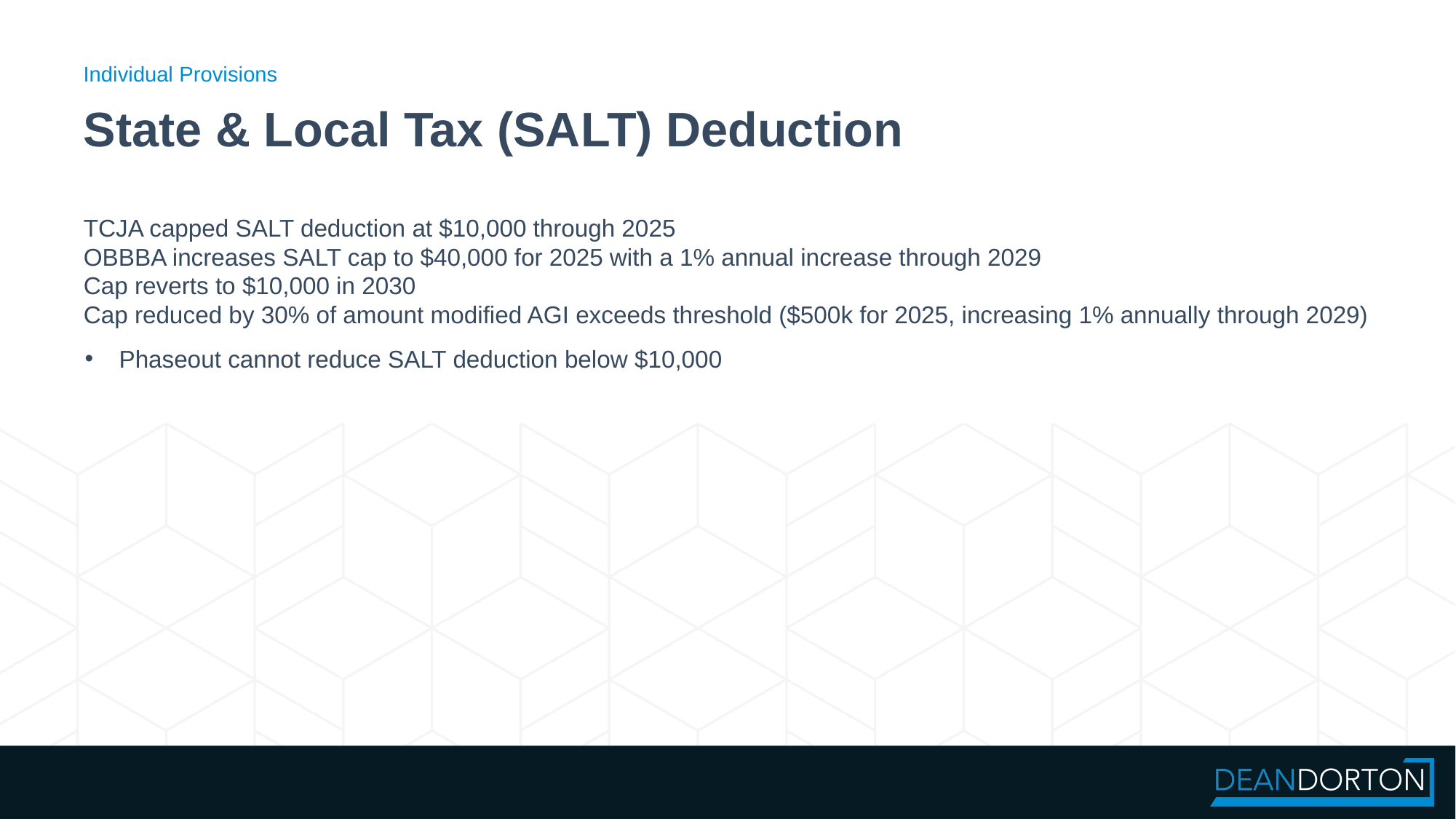

Individual Provisions
# State & Local Tax (SALT) Deduction
TCJA capped SALT deduction at $10,000 through 2025
OBBBA increases SALT cap to $40,000 for 2025 with a 1% annual increase through 2029
Cap reverts to $10,000 in 2030
Cap reduced by 30% of amount modified AGI exceeds threshold ($500k for 2025, increasing 1% annually through 2029)
Phaseout cannot reduce SALT deduction below $10,000